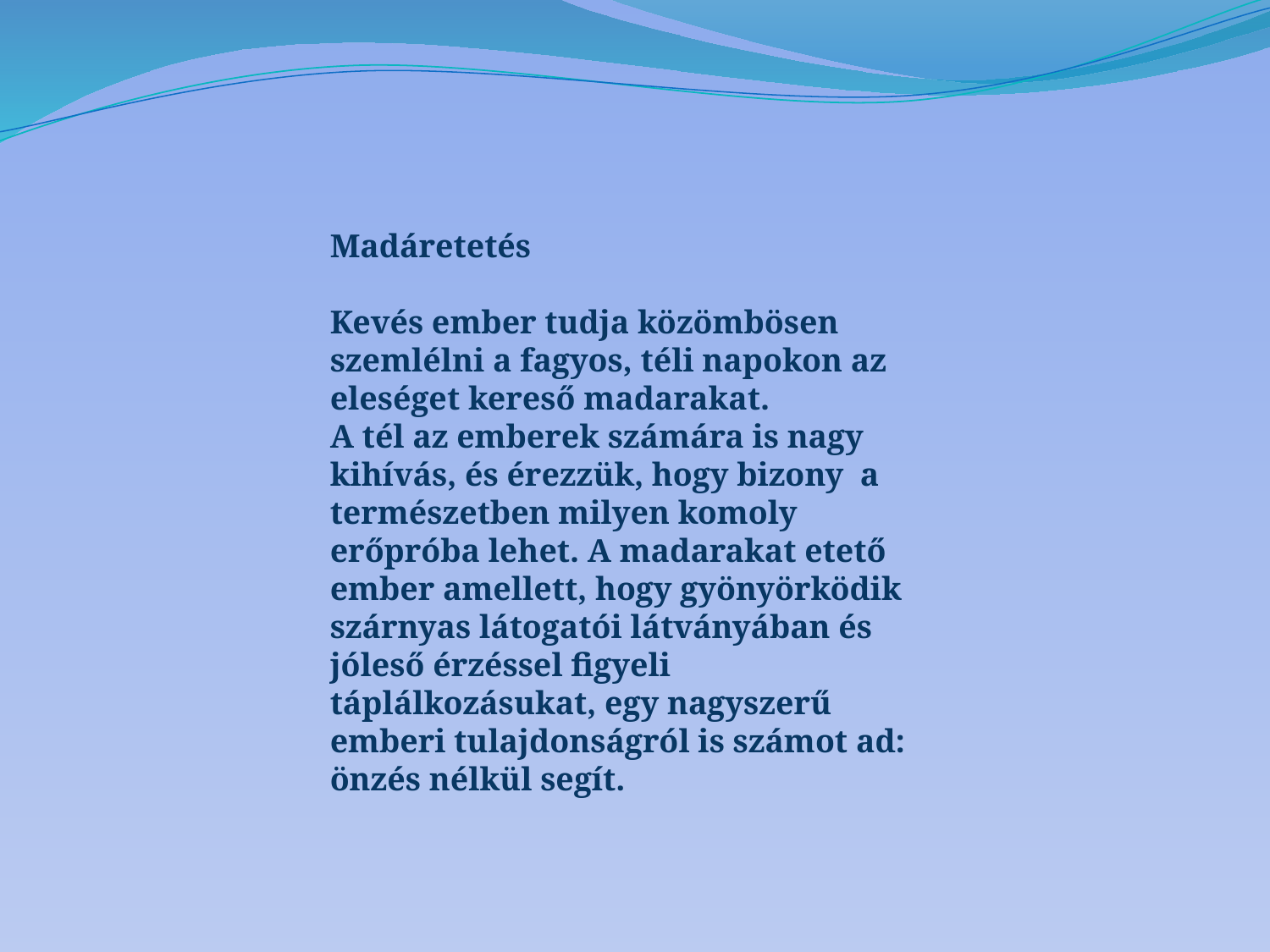

Madáretetés

Kevés ember tudja közömbösen szemlélni a fagyos, téli napokon az eleséget kereső madarakat.
A tél az emberek számára is nagy kihívás, és érezzük, hogy bizony  a természetben milyen komoly erőpróba lehet. A madarakat etető ember amellett, hogy gyönyörködik
szárnyas látogatói látványában és jóleső érzéssel figyeli táplálkozásukat, egy nagyszerű emberi tulajdonságról is számot ad: önzés nélkül segít.